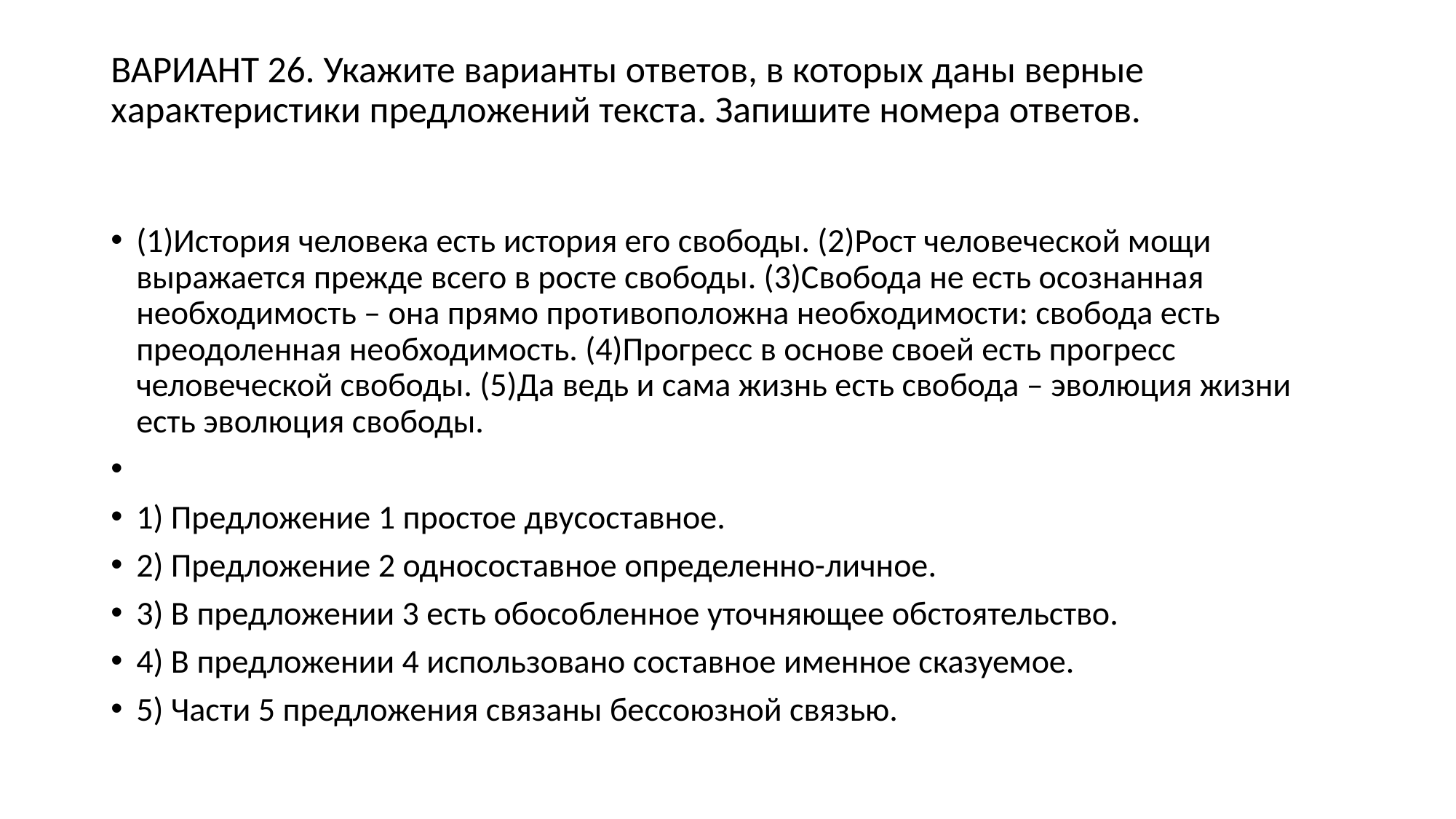

# ВАРИАНТ 26. Укажите варианты ответов, в которых даны верные характеристики предложений текста. Запишите номера ответов.
(1)История человека есть история его свободы. (2)Рост человеческой мощи выражается прежде всего в росте свободы. (3)Свобода не есть осознанная необходимость – она прямо противоположна необходимости: свобода есть преодоленная необходимость. (4)Прогресс в основе своей есть прогресс человеческой свободы. (5)Да ведь и сама жизнь есть свобода – эволюция жизни есть эволюция свободы.

1) Предложение 1 простое двусоставное.
2) Предложение 2 односоставное определенно-личное.
3) В предложении 3 есть обособленное уточняющее обстоятельство.
4) В предложении 4 использовано составное именное сказуемое.
5) Части 5 предложения связаны бессоюзной связью.